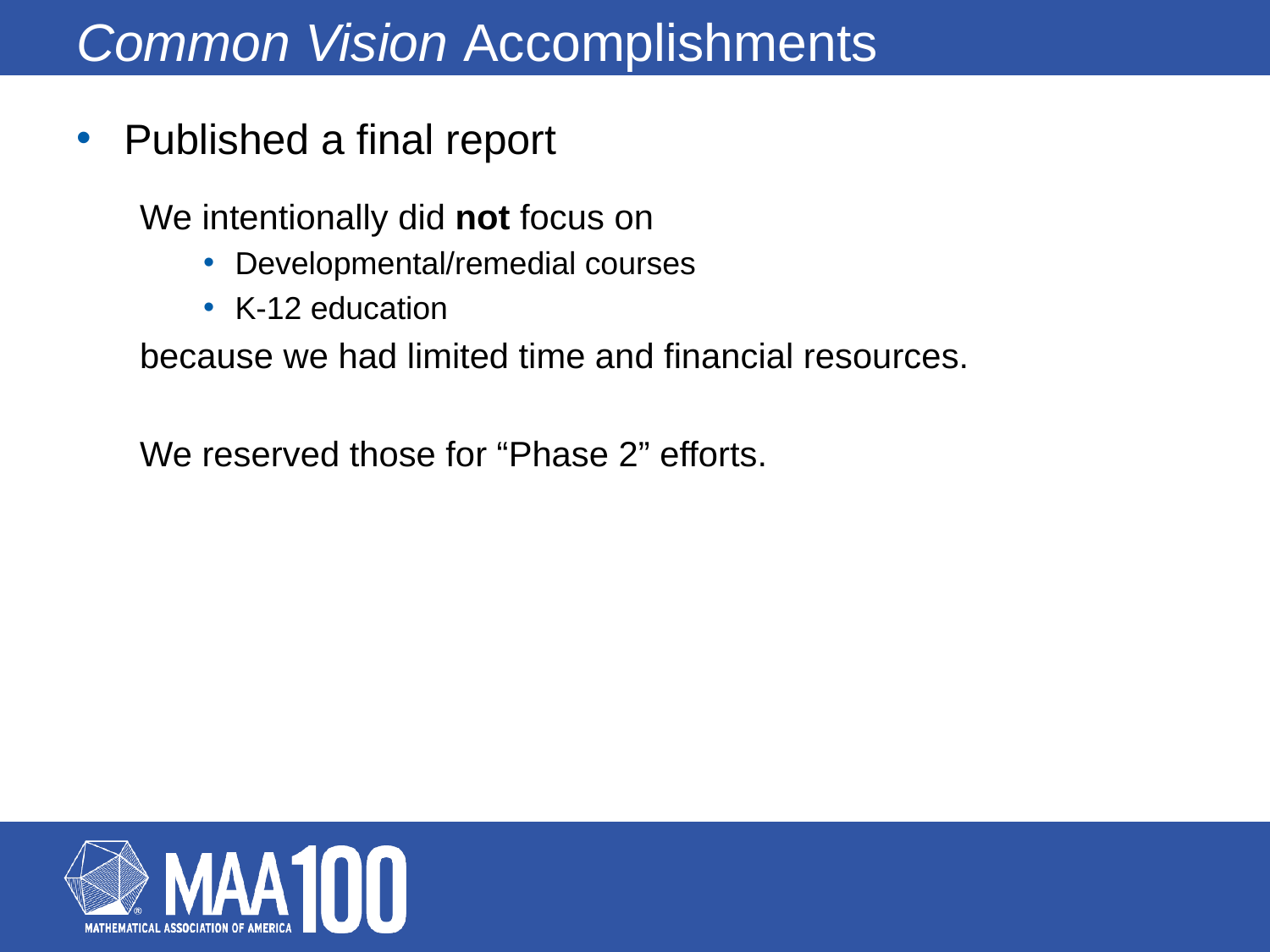

# Common Vision Accomplishments
Published a final report

We intentionally did not focus on
Developmental/remedial courses
K-12 education
because we had limited time and financial resources.

We reserved those for “Phase 2” efforts.